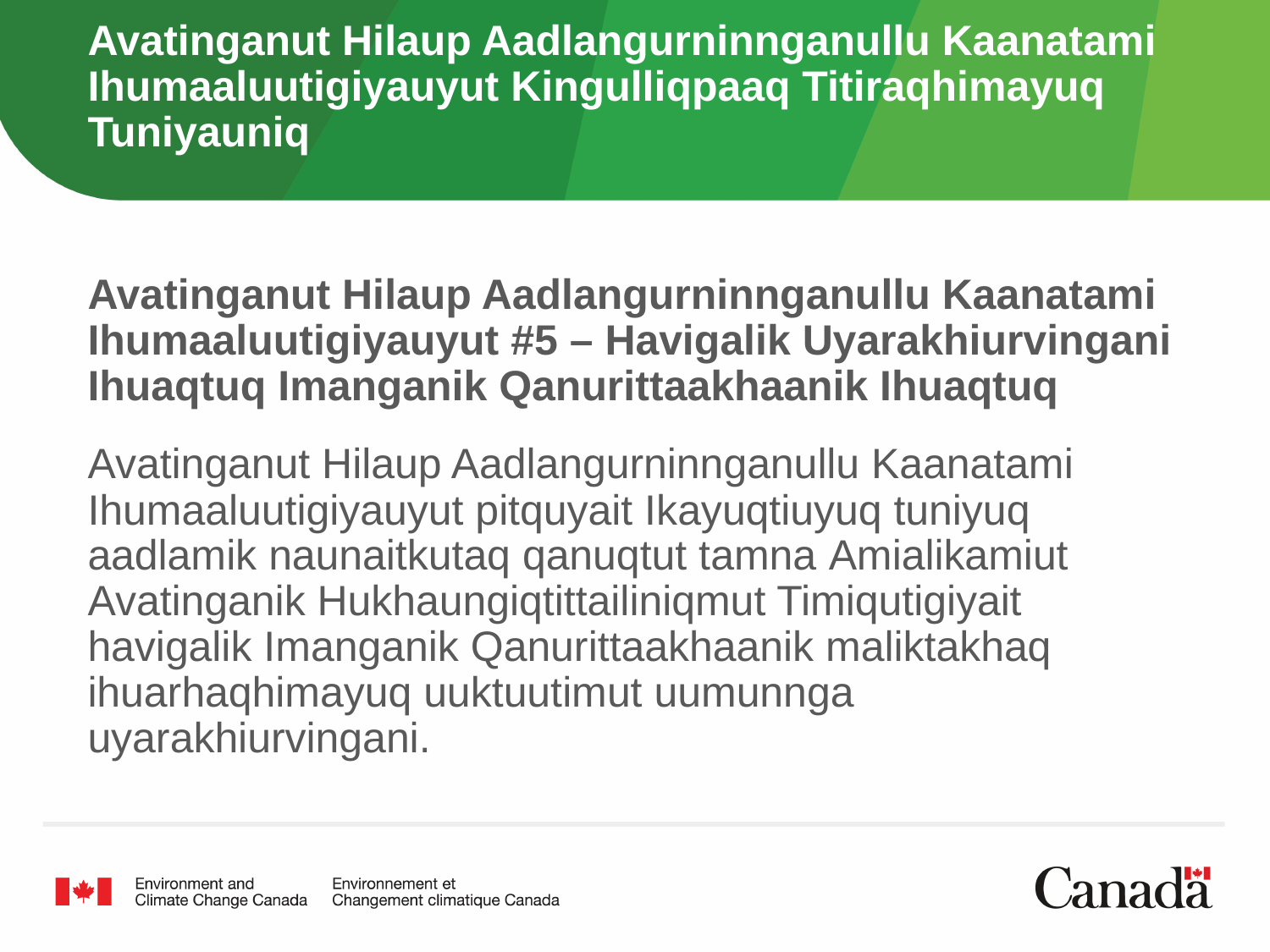

# Avatinganut Hilaup Aadlangurninnganullu Kaanatami Ihumaaluutigiyauyut Kingulliqpaaq Titiraqhimayuq Tuniyauniq
Avatinganut Hilaup Aadlangurninnganullu Kaanatami Ihumaaluutigiyauyut #5 – Havigalik Uyarakhiurvingani Ihuaqtuq Imanganik Qanurittaakhaanik Ihuaqtuq
Avatinganut Hilaup Aadlangurninnganullu Kaanatami Ihumaaluutigiyauyut pitquyait Ikayuqtiuyuq tuniyuq aadlamik naunaitkutaq qanuqtut tamna Amialikamiut Avatinganik Hukhaungiqtittailiniqmut Timiqutigiyait havigalik Imanganik Qanurittaakhaanik maliktakhaq ihuarhaqhimayuq uuktuutimut uumunnga uyarakhiurvingani.